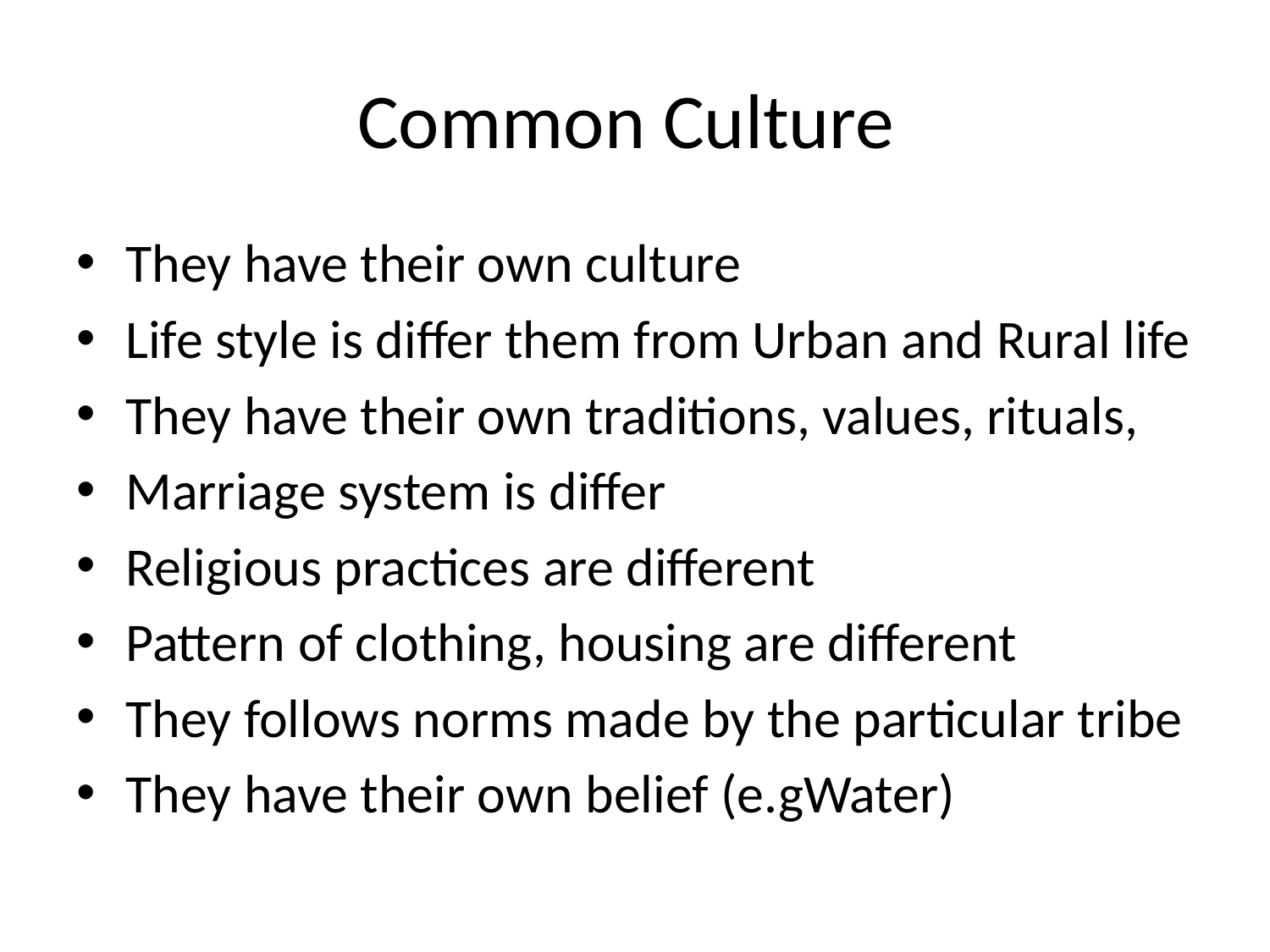

# Common Culture
They have their own culture
Life style is differ them from Urban and Rural life
They have their own traditions, values, rituals,
Marriage system is differ
Religious practices are different
Pattern of clothing, housing are different
They follows norms made by the particular tribe
They have their own belief (e.gWater)